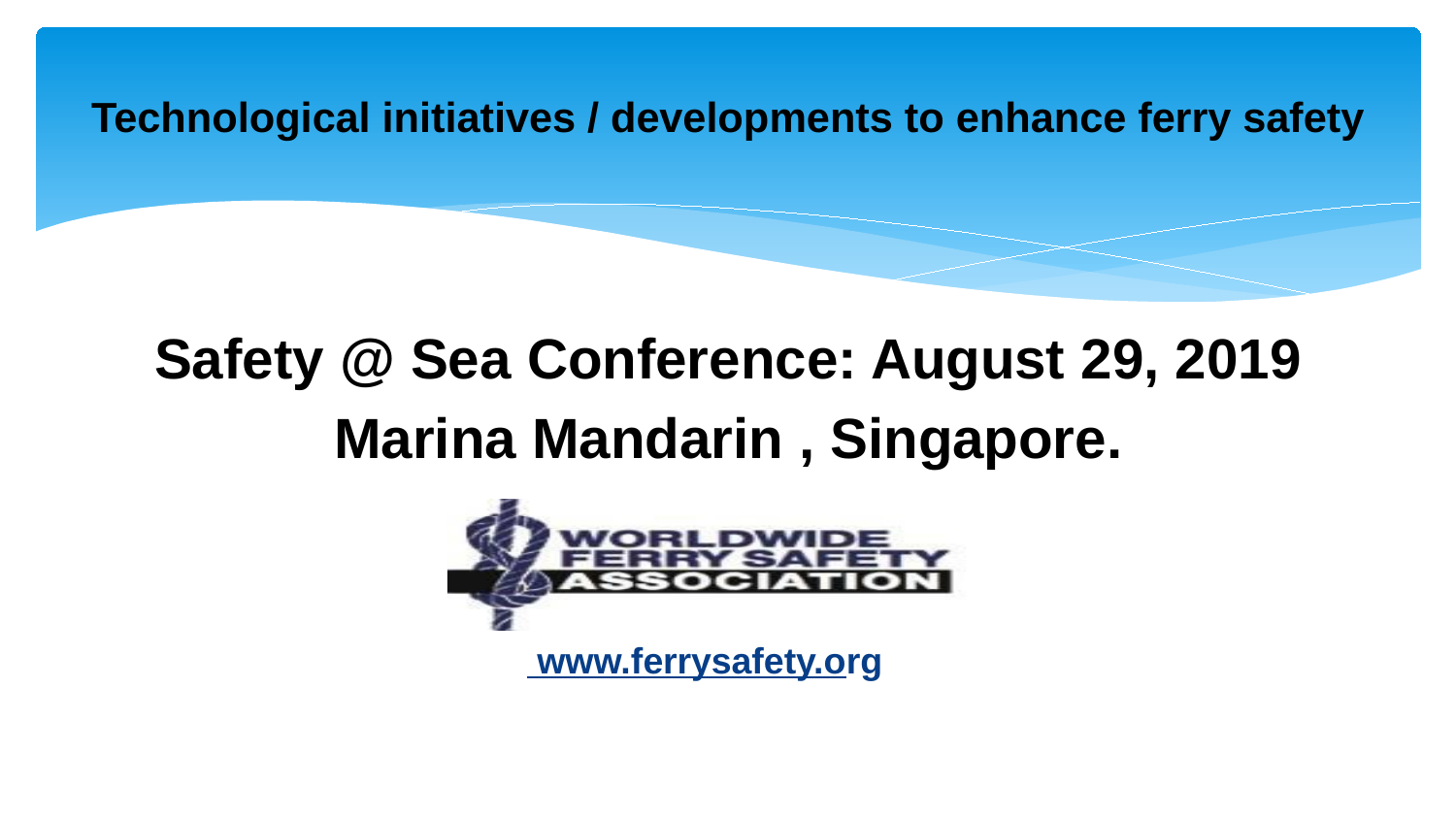

# Technological initiatives / developments to enhance ferry safety

Safety @ Sea Conference: August 29, 2019
Marina Mandarin , Singapore.

 www.ferrysafety.org